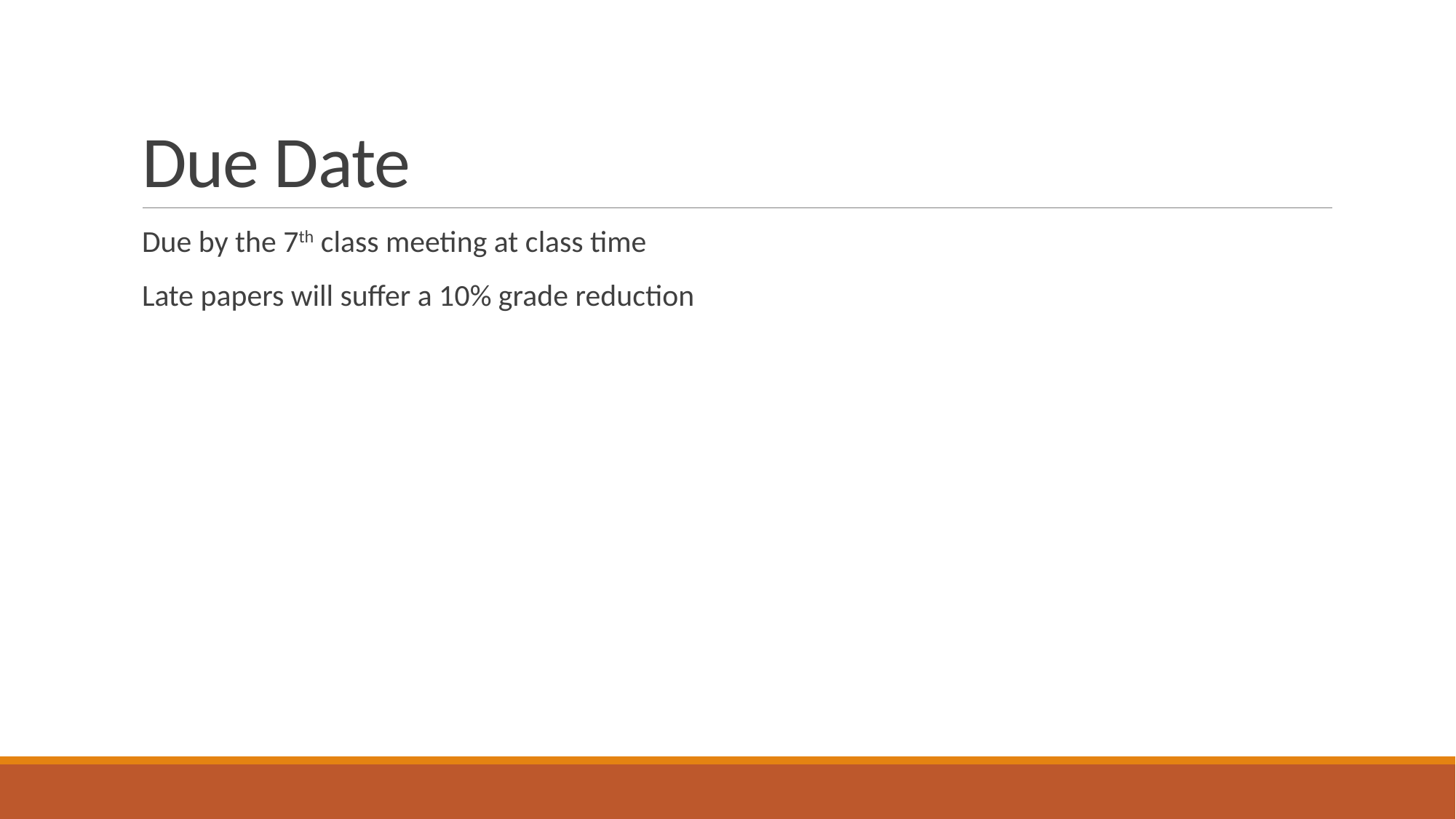

# Due Date
Due by the 7th class meeting at class time
Late papers will suffer a 10% grade reduction